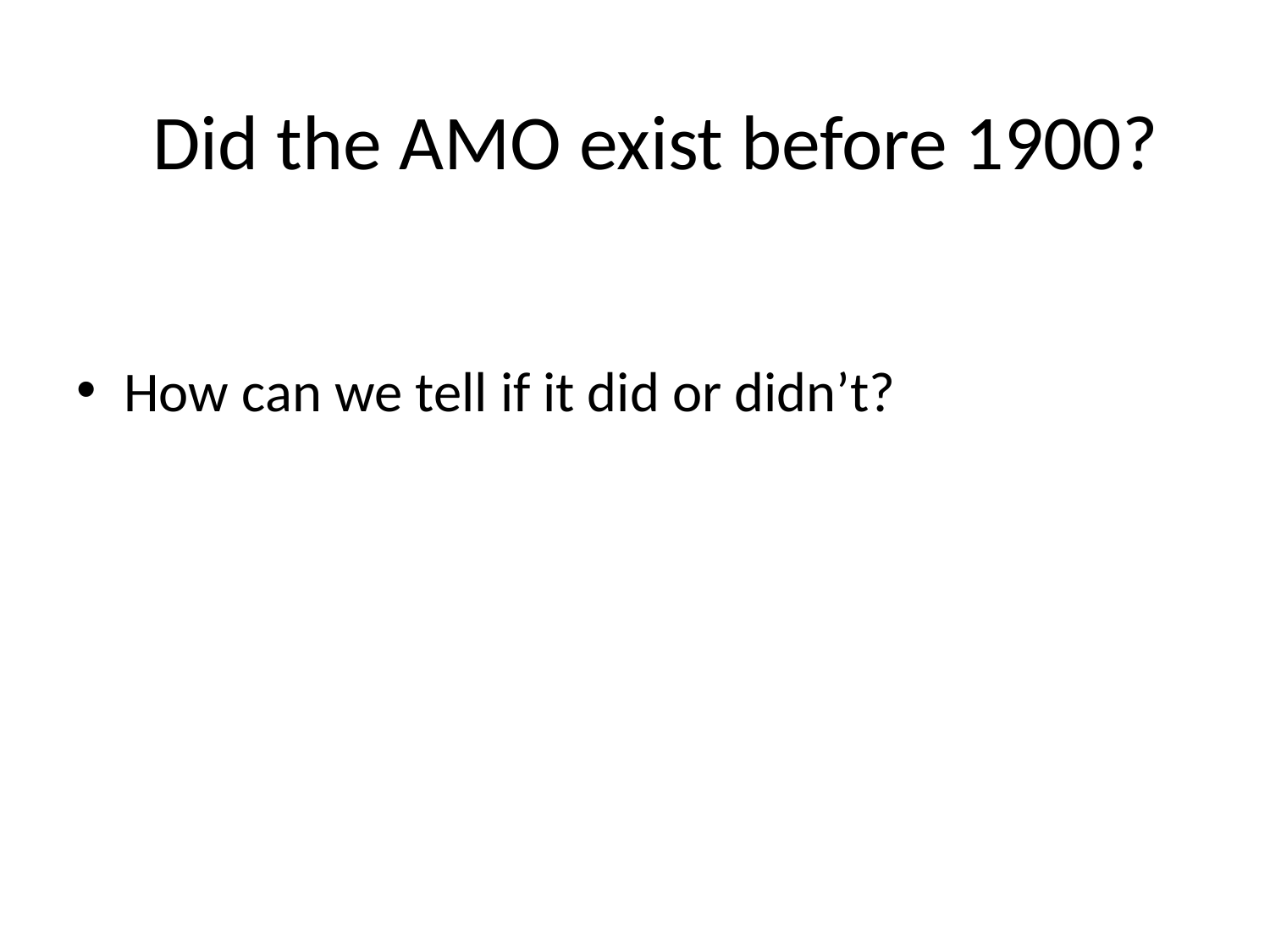

Did the AMO exist before 1900?
How can we tell if it did or didn’t?